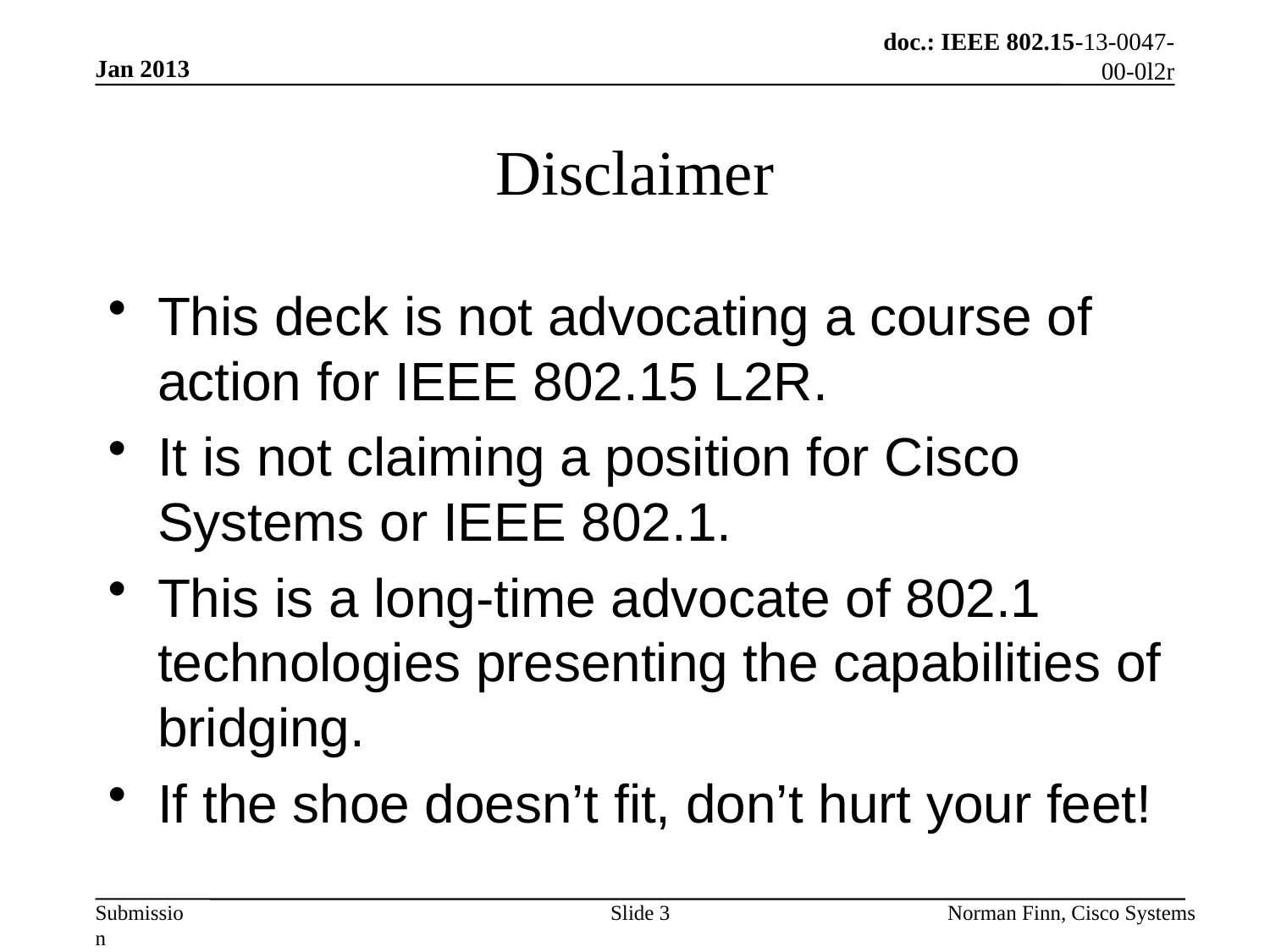

Jan 2013
# Disclaimer
This deck is not advocating a course of action for IEEE 802.15 L2R.
It is not claiming a position for Cisco Systems or IEEE 802.1.
This is a long-time advocate of 802.1 technologies presenting the capabilities of bridging.
If the shoe doesn’t fit, don’t hurt your feet!
Slide 3
Norman Finn, Cisco Systems